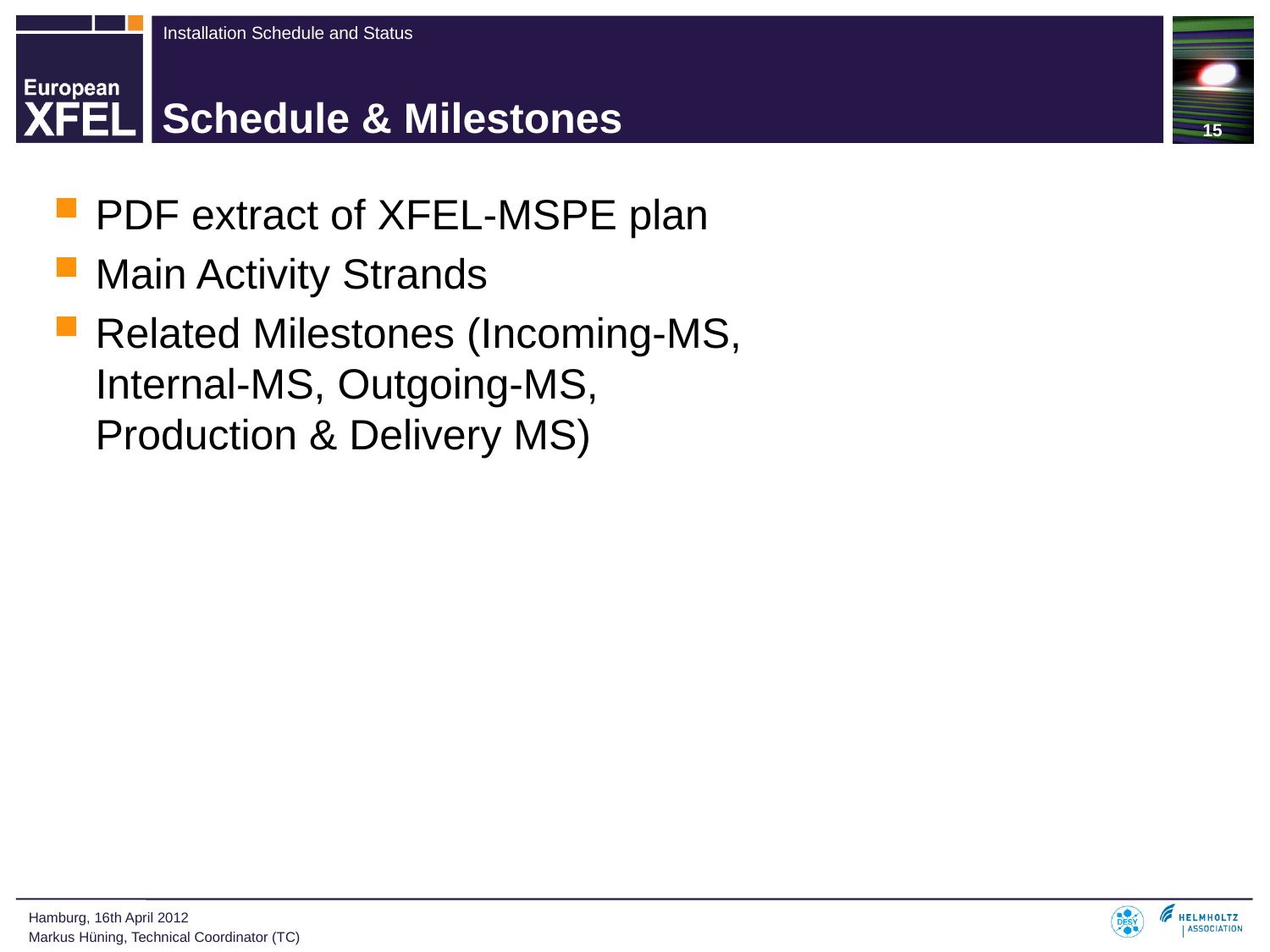

15
# Schedule & Milestones
PDF extract of XFEL-MSPE plan
Main Activity Strands
Related Milestones (Incoming-MS, Internal-MS, Outgoing-MS, Production & Delivery MS)